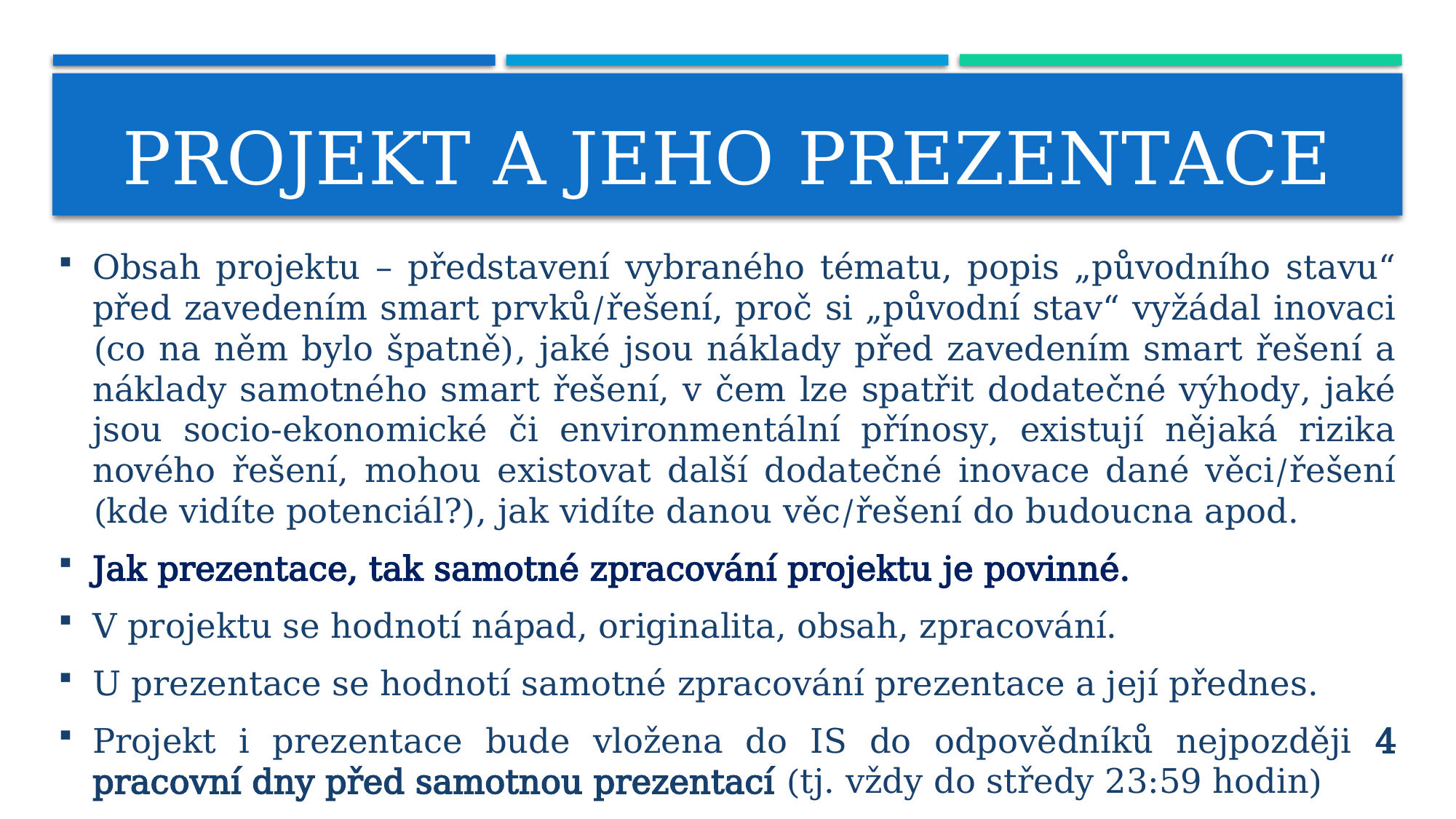

# PROJEKT A JEHO PREZENTACE
Obsah projektu – představení vybraného tématu, popis „původního stavu“ před zavedením smart prvků/řešení, proč si „původní stav“ vyžádal inovaci (co na něm bylo špatně), jaké jsou náklady před zavedením smart řešení a náklady samotného smart řešení, v čem lze spatřit dodatečné výhody, jaké jsou socio-ekonomické či environmentální přínosy, existují nějaká rizika nového řešení, mohou existovat další dodatečné inovace dané věci/řešení (kde vidíte potenciál?), jak vidíte danou věc/řešení do budoucna apod.
Jak prezentace, tak samotné zpracování projektu je povinné.
V projektu se hodnotí nápad, originalita, obsah, zpracování.
U prezentace se hodnotí samotné zpracování prezentace a její přednes.
Projekt i prezentace bude vložena do IS do odpovědníků nejpozději 4 pracovní dny před samotnou prezentací (tj. vždy do středy 23:59 hodin)